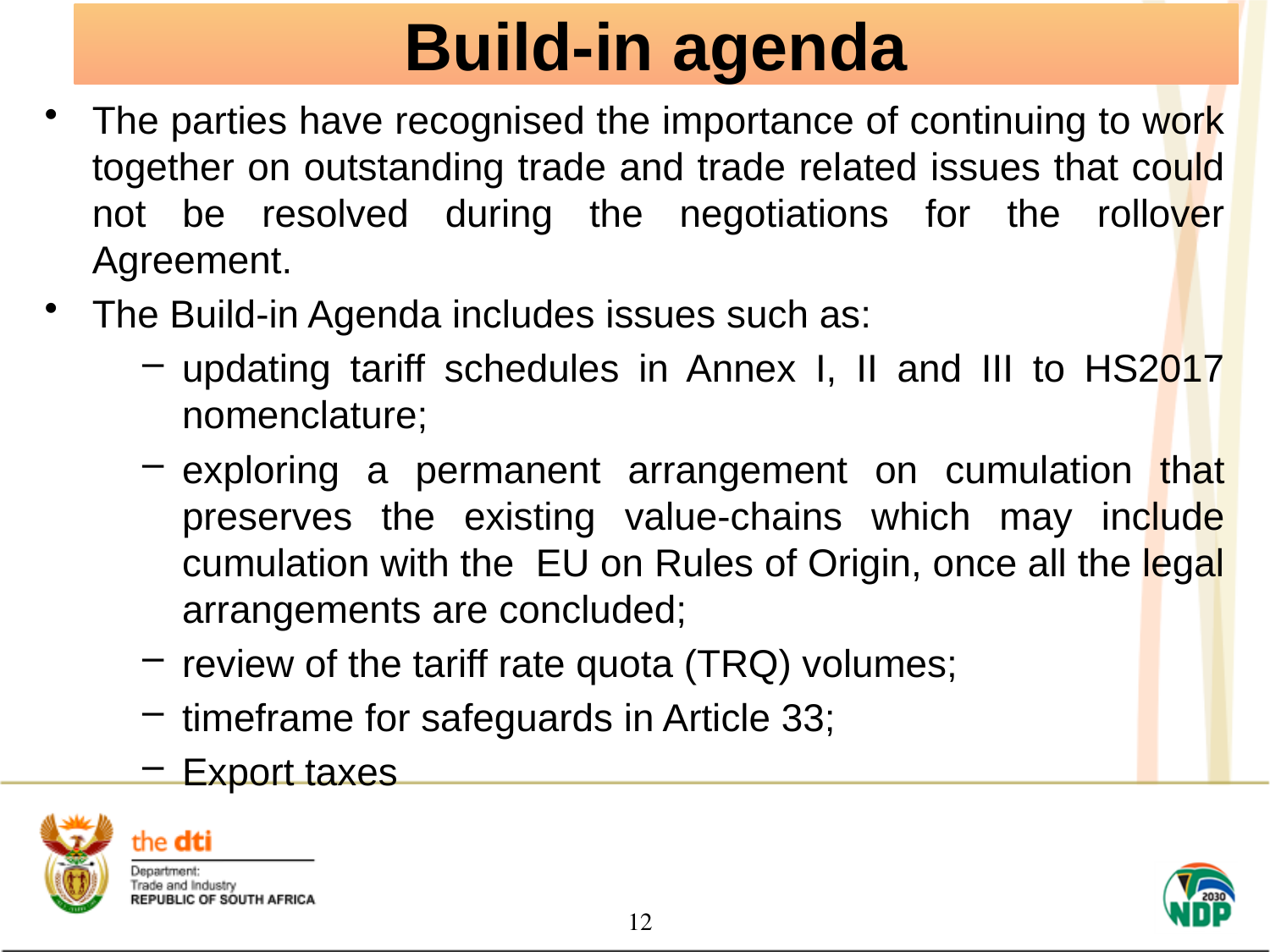

Build-in agenda
The parties have recognised the importance of continuing to work together on outstanding trade and trade related issues that could not be resolved during the negotiations for the rollover Agreement.
The Build-in Agenda includes issues such as:
updating tariff schedules in Annex I, II and III to HS2017 nomenclature;
exploring a permanent arrangement on cumulation that preserves the existing value-chains which may include cumulation with the  EU on Rules of Origin, once all the legal arrangements are concluded;
review of the tariff rate quota (TRQ) volumes;
timeframe for safeguards in Article 33;
Export taxes
12